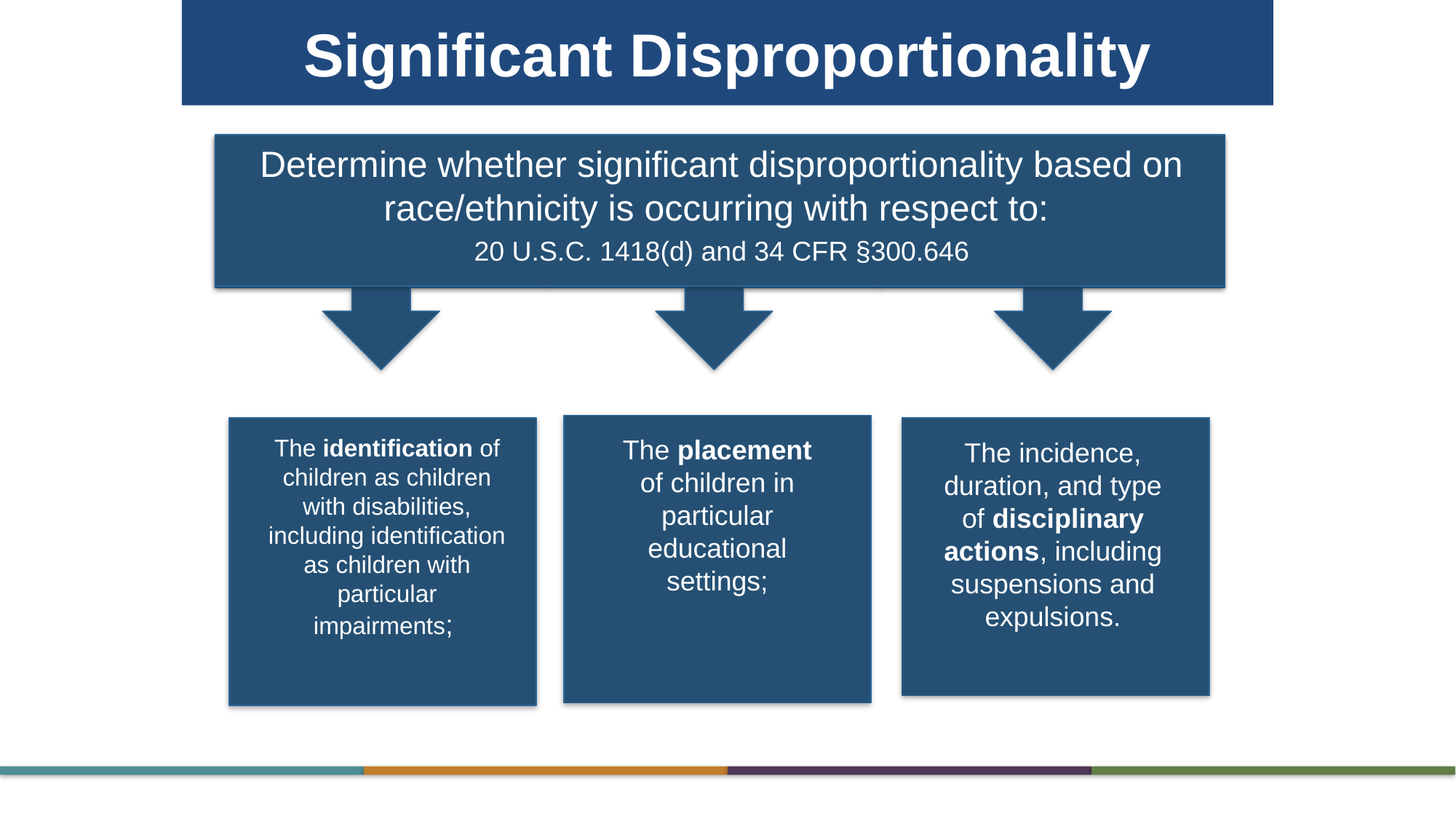

# Significant Disproportionality

Determine whether significant disproportionality based on race/ethnicity is occurring with respect to:
20 U.S.C. 1418(d) and 34 CFR §300.646

The identification of children as children with disabilities, including identification as children with particular impairments;
The placement of children in particular educational settings;
The incidence, duration, and type of disciplinary actions, including suspensions and expulsions.